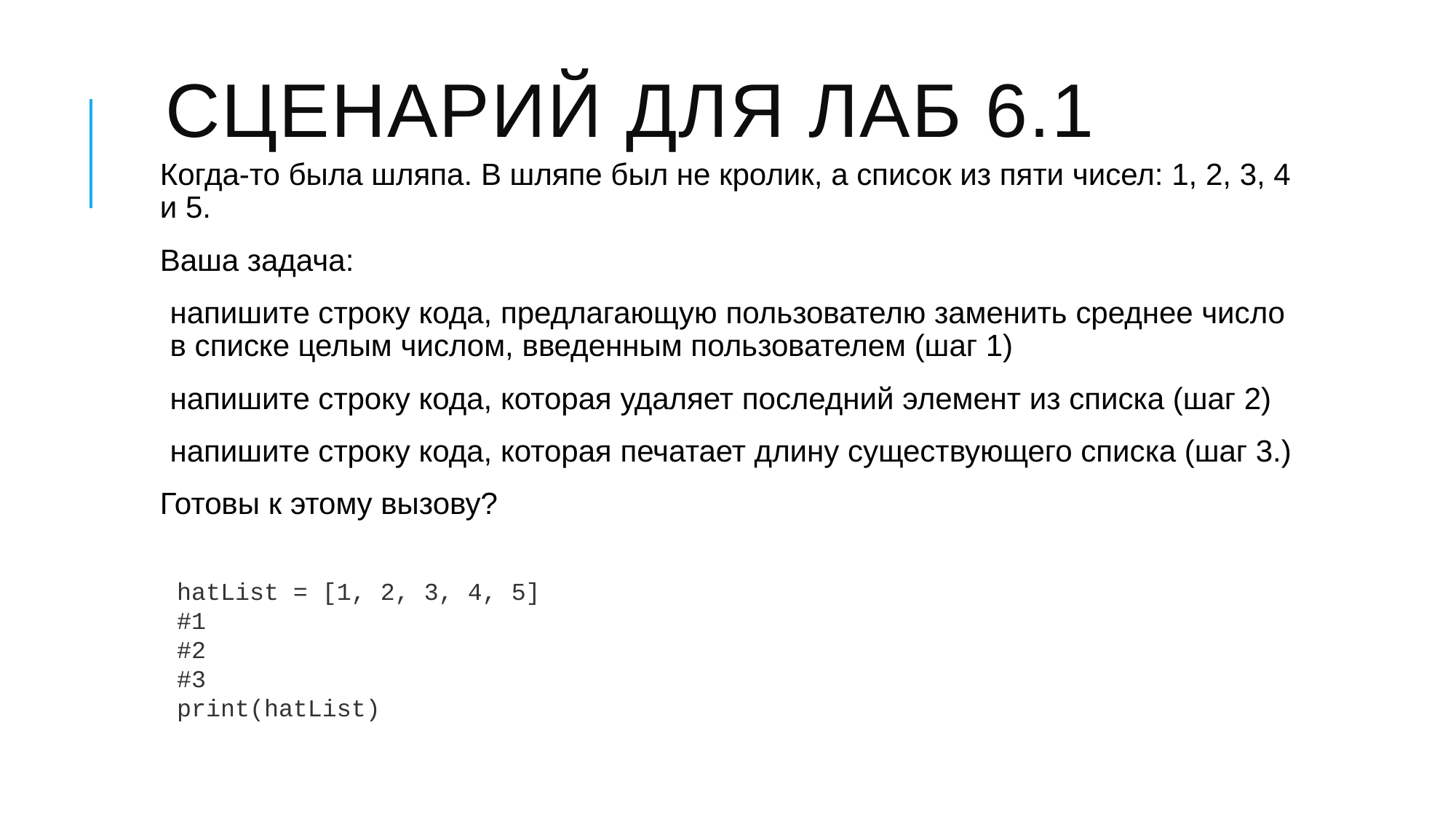

# Сценарий для Лаб 6.1
Когда-то была шляпа. В шляпе был не кролик, а список из пяти чисел: 1, 2, 3, 4 и 5.
Ваша задача:
напишите строку кода, предлагающую пользователю заменить среднее число в списке целым числом, введенным пользователем (шаг 1)
напишите строку кода, которая удаляет последний элемент из списка (шаг 2)
напишите строку кода, которая печатает длину существующего списка (шаг 3.)
Готовы к этому вызову?
hatList = [1, 2, 3, 4, 5]
#1
#2
#3
print(hatList)